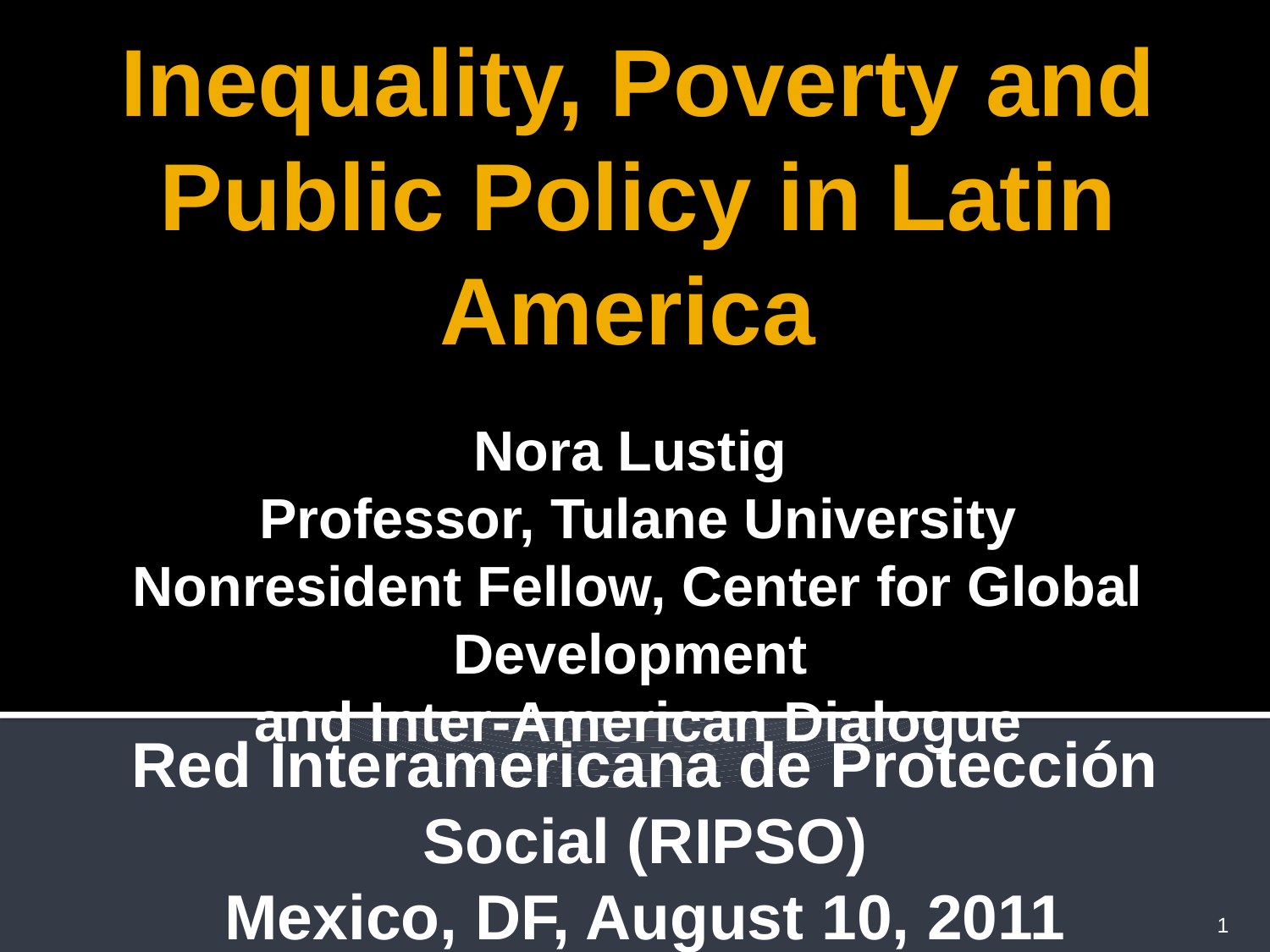

# Inequality, Poverty and Public Policy in Latin America Nora Lustig Professor, Tulane University Nonresident Fellow, Center for Global Development and Inter-American Dialogue
Red Interamericana de Protección Social (RIPSO)
Mexico, DF, August 10, 2011
1